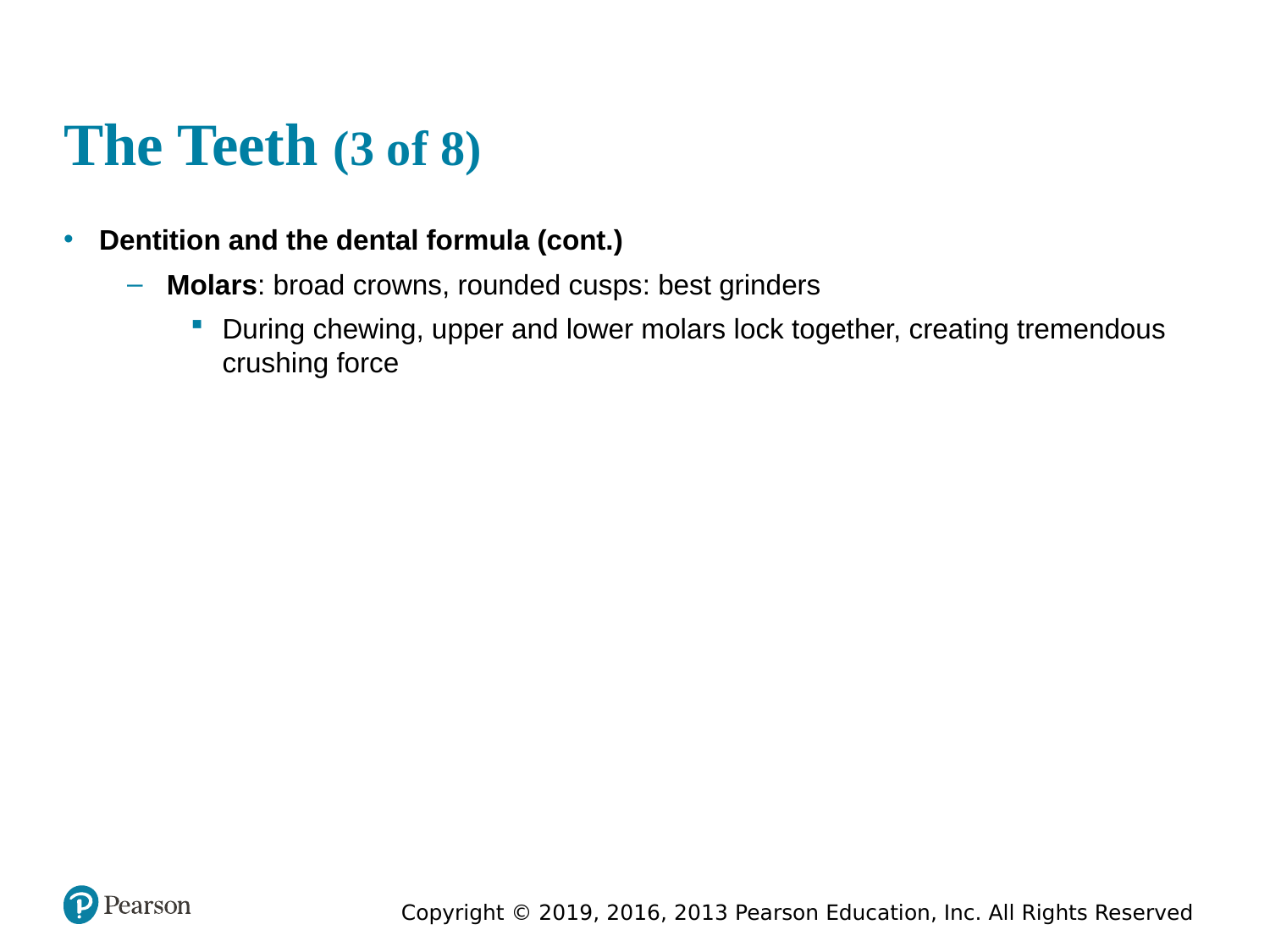

# The Teeth (3 of 8)
Dentition and the dental formula (cont.)
Molars: broad crowns, rounded cusps: best grinders
During chewing, upper and lower molars lock together, creating tremendous crushing force